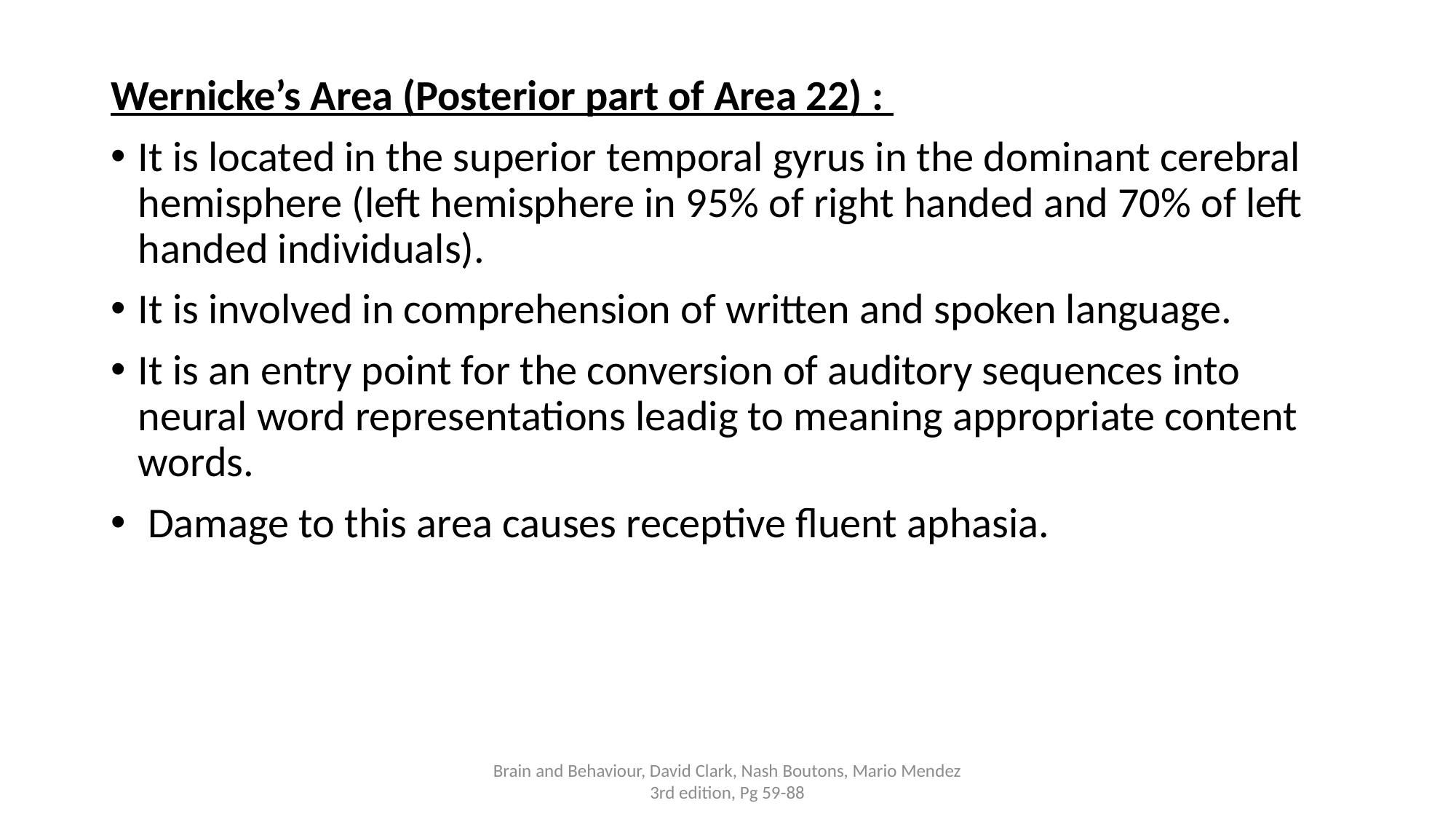

Wernicke’s Area (Posterior part of Area 22) :
It is located in the superior temporal gyrus in the dominant cerebral hemisphere (left hemisphere in 95% of right handed and 70% of left handed individuals).
It is involved in comprehension of written and spoken language.
It is an entry point for the conversion of auditory sequences into neural word representations leadig to meaning appropriate content words.
 Damage to this area causes receptive fluent aphasia.
Brain and Behaviour, David Clark, Nash Boutons, Mario Mendez 3rd edition, Pg 59-88